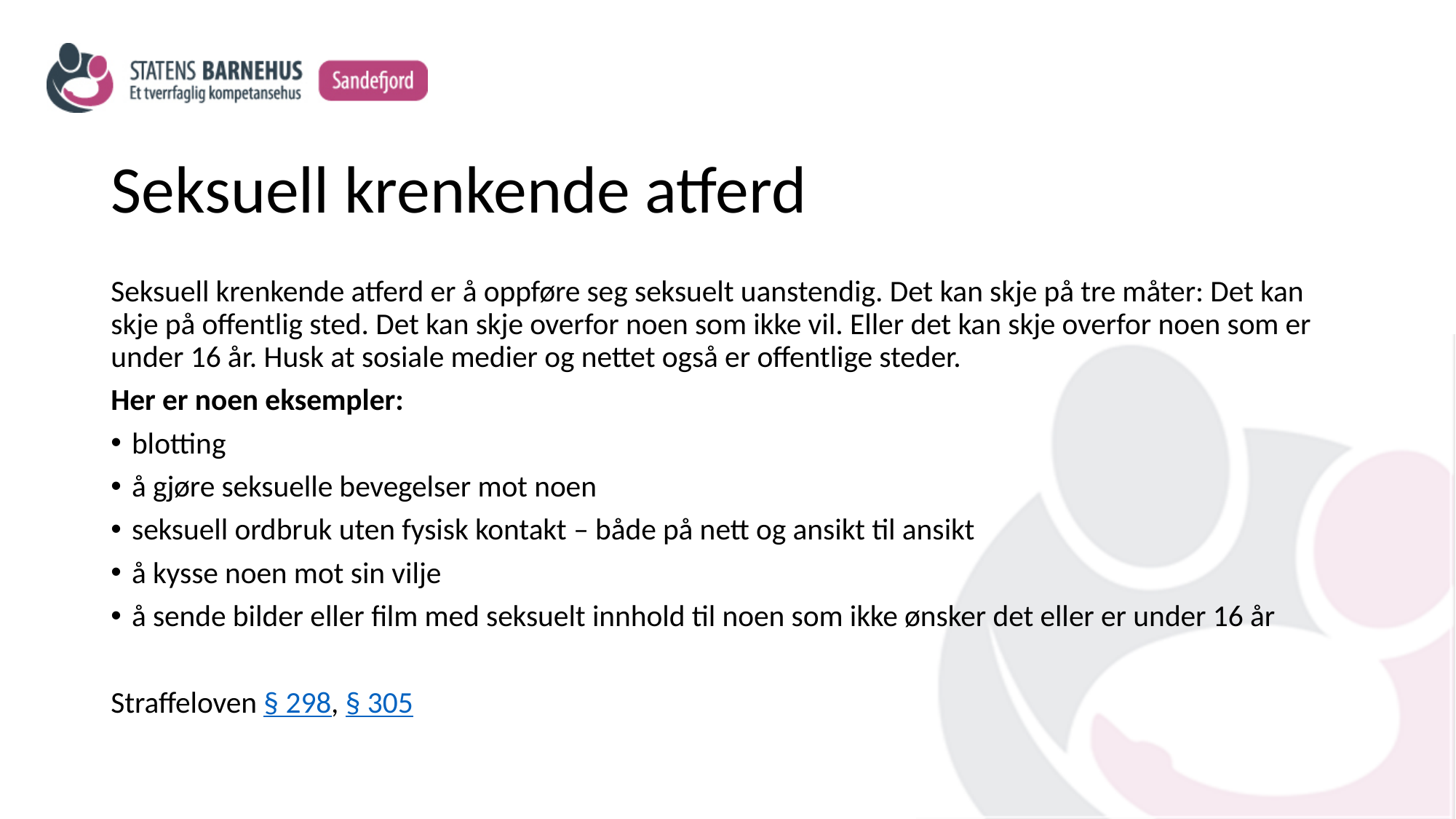

# Seksuell krenkende atferd
Seksuell krenkende atferd er å oppføre seg seksuelt uanstendig. Det kan skje på tre måter: Det kan skje på offentlig sted. Det kan skje overfor noen som ikke vil. Eller det kan skje overfor noen som er under 16 år. Husk at sosiale medier og nettet også er offentlige steder.
Her er noen eksempler:
blotting
å gjøre seksuelle bevegelser mot noen
seksuell ordbruk uten fysisk kontakt – både på nett og ansikt til ansikt
å kysse noen mot sin vilje
å sende bilder eller film med seksuelt innhold til noen som ikke ønsker det eller er under 16 år

Straffeloven § 298, § 305